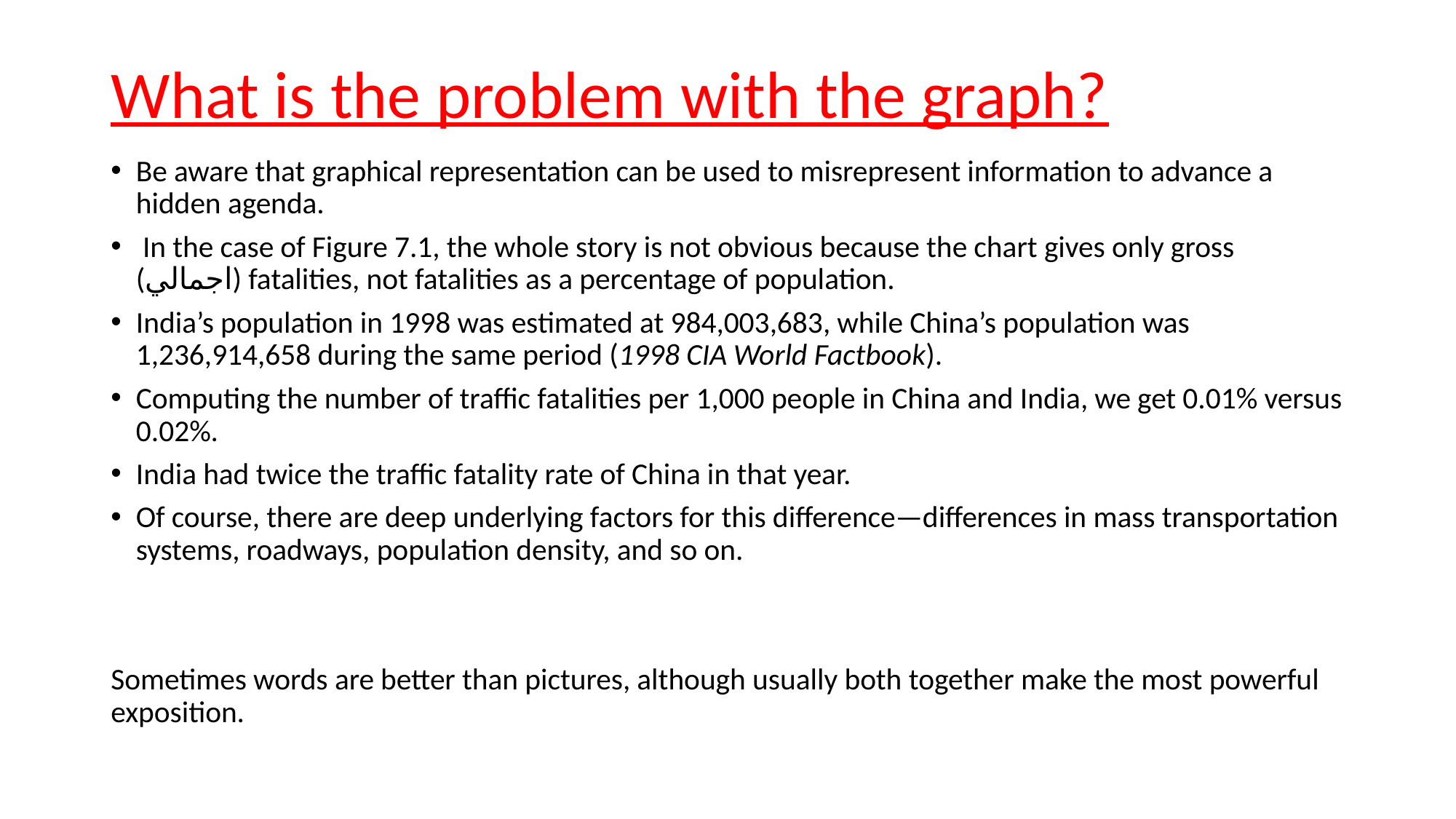

# What is the problem with the graph?
Be aware that graphical representation can be used to misrepresent information to advance a hidden agenda.
 In the case of Figure 7.1, the whole story is not obvious because the chart gives only gross (اجمالي) fatalities, not fatalities as a percentage of population.
India’s population in 1998 was estimated at 984,003,683, while China’s population was 1,236,914,658 during the same period (1998 CIA World Factbook).
Computing the number of traffic fatalities per 1,000 people in China and India, we get 0.01% versus 0.02%.
India had twice the traffic fatality rate of China in that year.
Of course, there are deep underlying factors for this difference—differences in mass transportation systems, roadways, population density, and so on.

Sometimes words are better than pictures, although usually both together make the most powerful exposition.